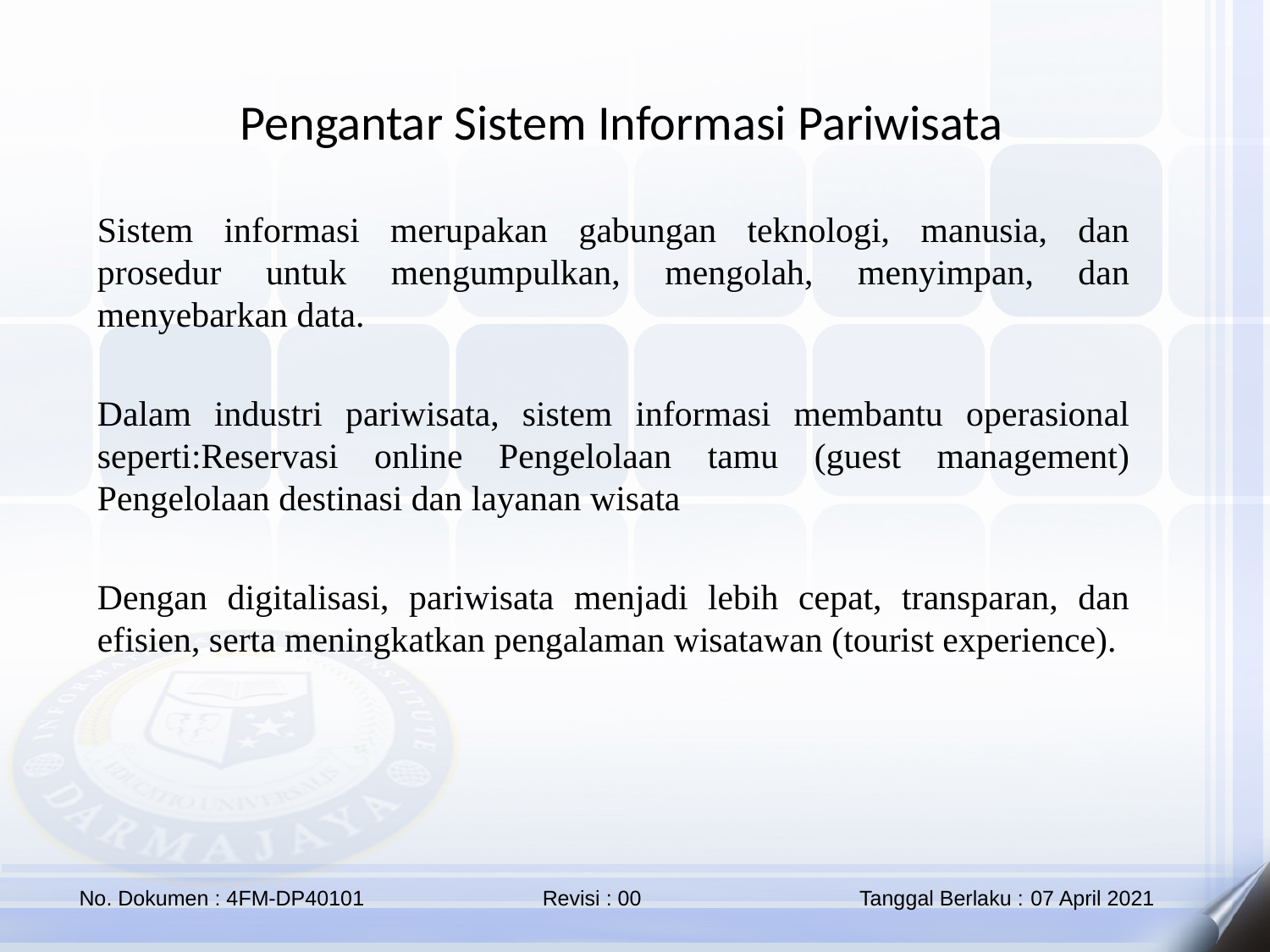

Pengantar Sistem Informasi Pariwisata
Sistem informasi merupakan gabungan teknologi, manusia, dan prosedur untuk mengumpulkan, mengolah, menyimpan, dan menyebarkan data.

Dalam industri pariwisata, sistem informasi membantu operasional seperti:Reservasi online Pengelolaan tamu (guest management) Pengelolaan destinasi dan layanan wisata

Dengan digitalisasi, pariwisata menjadi lebih cepat, transparan, dan efisien, serta meningkatkan pengalaman wisatawan (tourist experience).